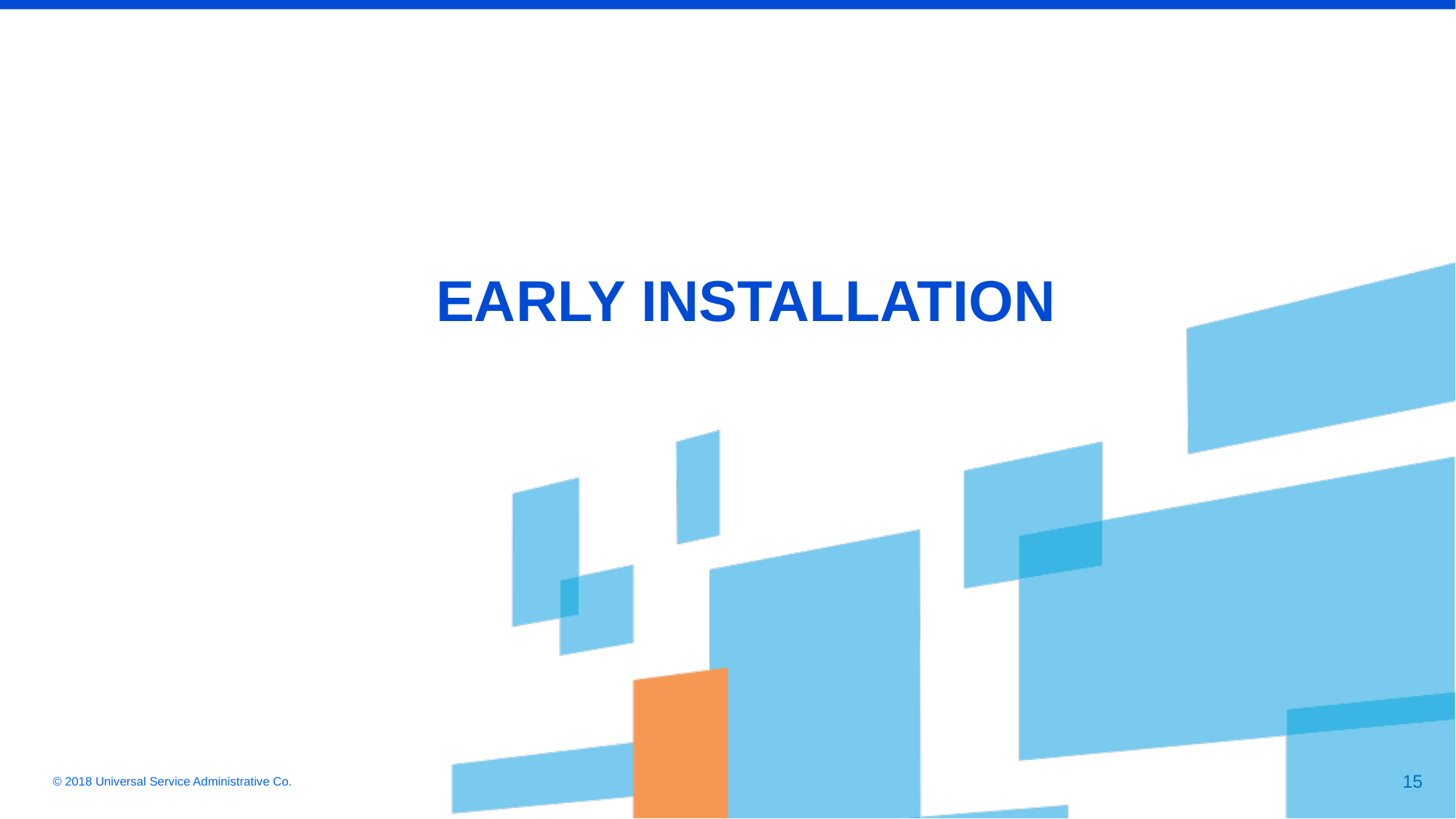

EARLY INSTALLATION

© 2018 Universal Service Administrative Co.
15